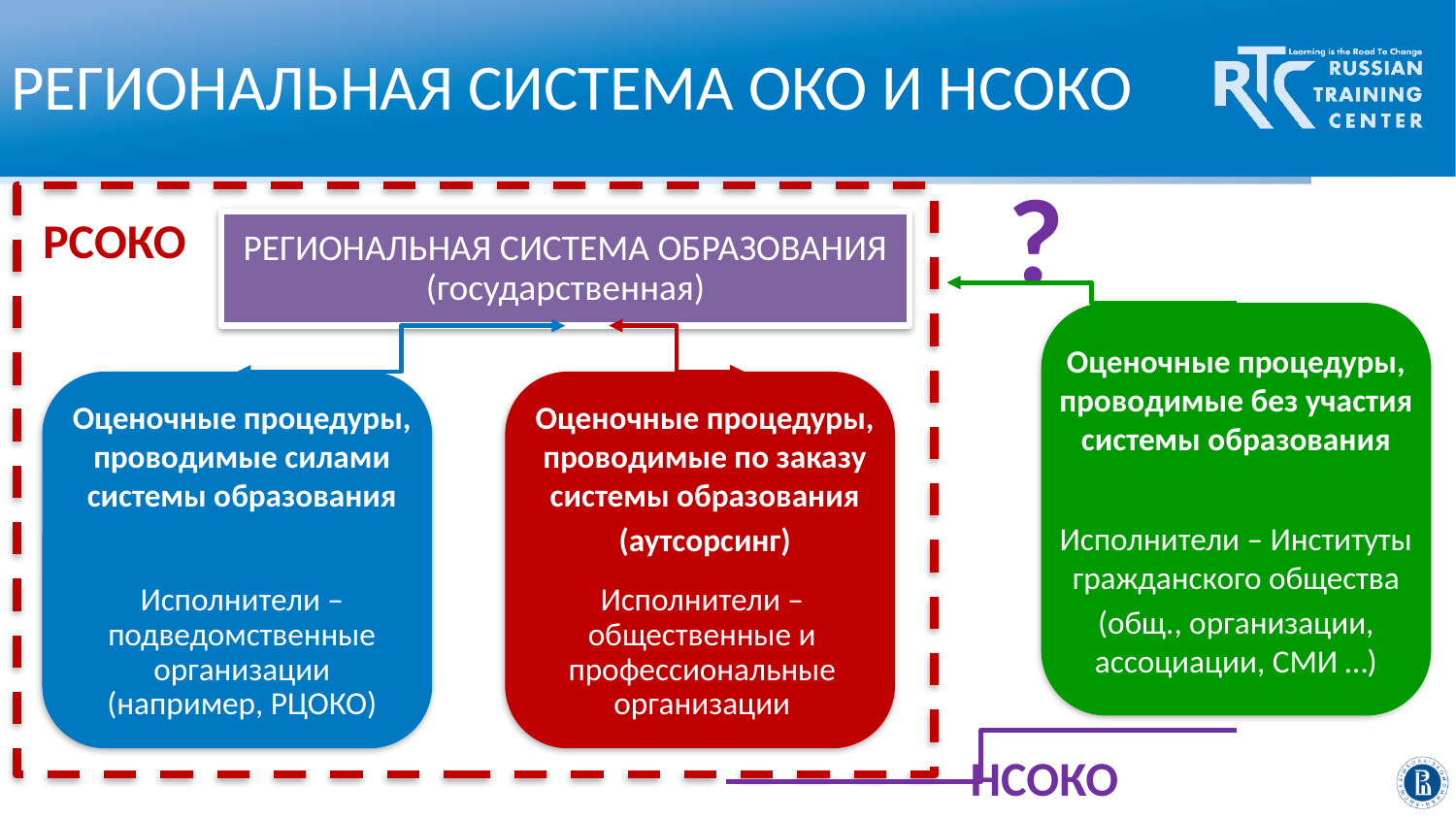

РЕГИОНАЛЬНАЯ СИСТЕМА ОКО И НСОКО
?

РСОКО
РЕГИОНАЛЬНАЯ СИСТЕМА ОБРАЗОВАНИЯ
(государственная)

Оценочные процедуры, проводимые силами системы образования
Оценочные процедуры, проводимые по заказу системы образования
(аутсорсинг)
Исполнители – подведомственные организации
(например, РЦОКО)
Исполнители –
общественные и профессиональные организации

Оценочные процедуры, проводимые без участия системы образования
Исполнители – Институты гражданского общества
(общ., организации, ассоциации, СМИ …)
НСОКО